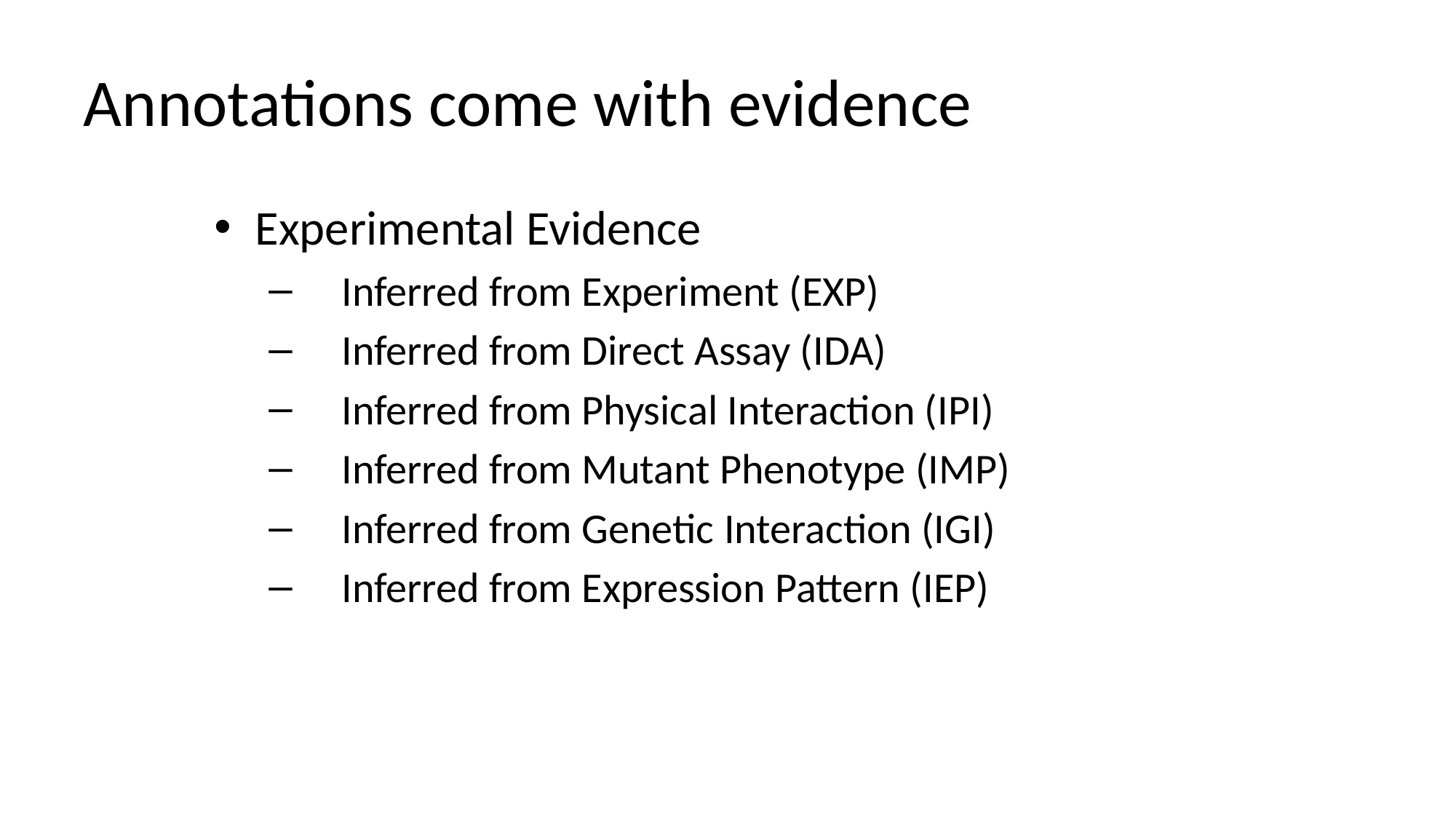

# Annotations come with evidence
Experimental Evidence
    Inferred from Experiment (EXP)
    Inferred from Direct Assay (IDA)
    Inferred from Physical Interaction (IPI)
    Inferred from Mutant Phenotype (IMP)
    Inferred from Genetic Interaction (IGI)
    Inferred from Expression Pattern (IEP)